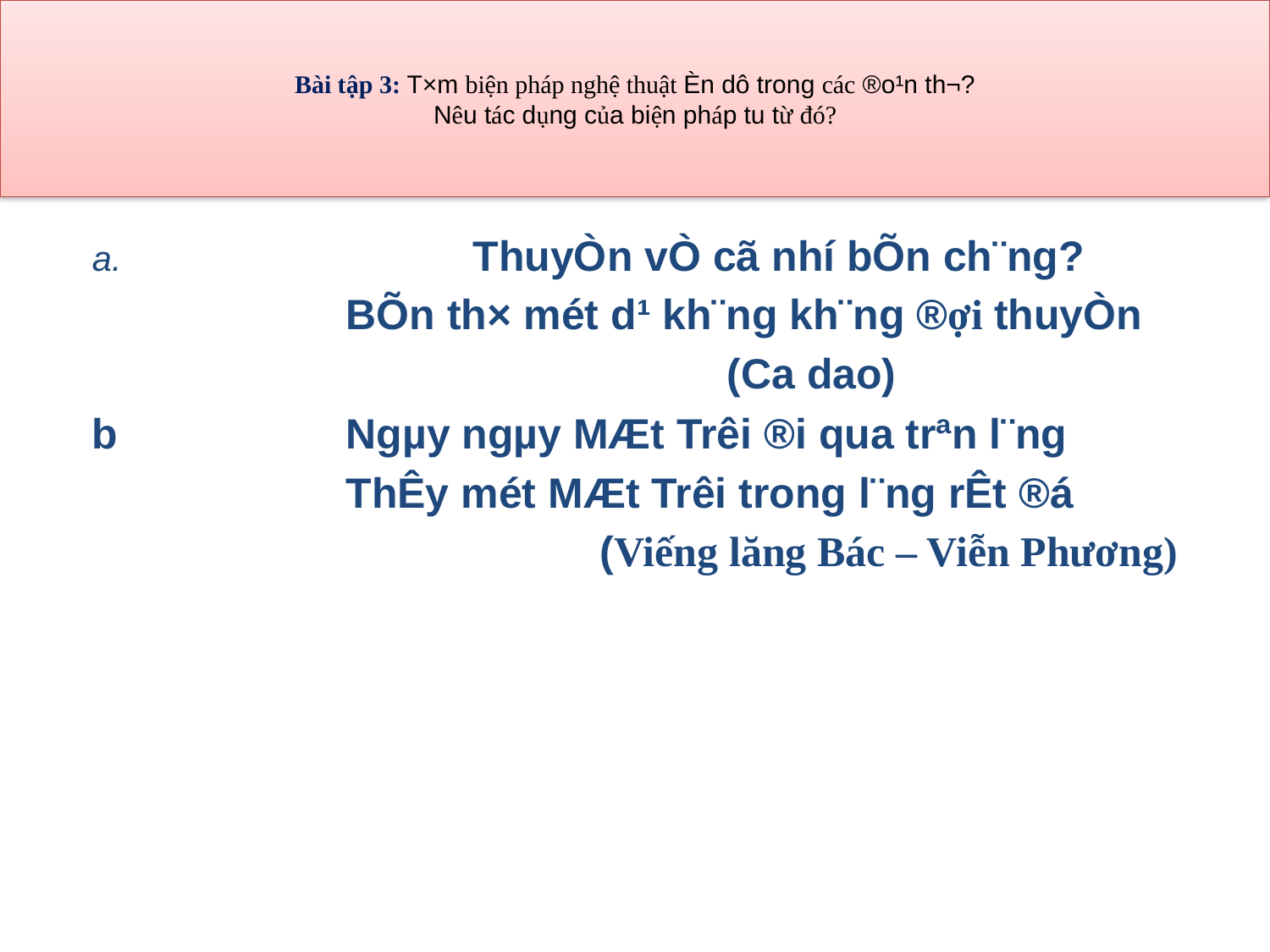

# Bài tập 3: T×m biện pháp nghệ thuật Èn dô trong các ®o¹n th¬? Nêu tác dụng của biện pháp tu từ đó?
	a.	 	 	ThuyÒn vÒ cã nhí bÕn ch¨ng?
			BÕn th× mét d¹ kh¨ng kh¨ng ®ợi thuyÒn
						(Ca dao)
	b	 	Ngµy ngµy MÆt Trêi ®i qua trªn l¨ng
 			ThÊy mét MÆt Trêi trong l¨ng rÊt ®á
					(Viếng lăng Bác – Viễn Phương)